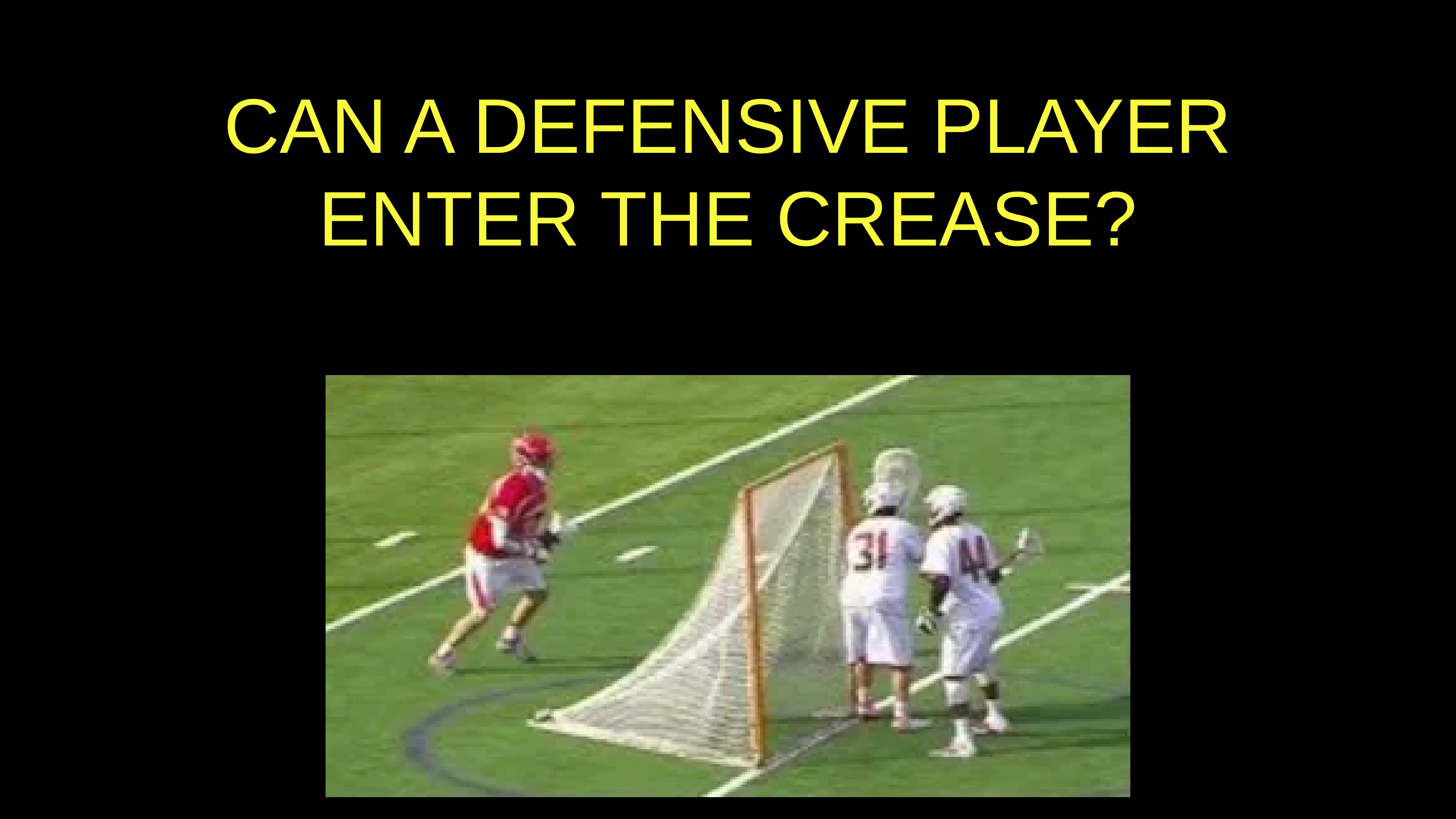

CAN A DEFENSIVE PLAYER ENTER THE CREASE?